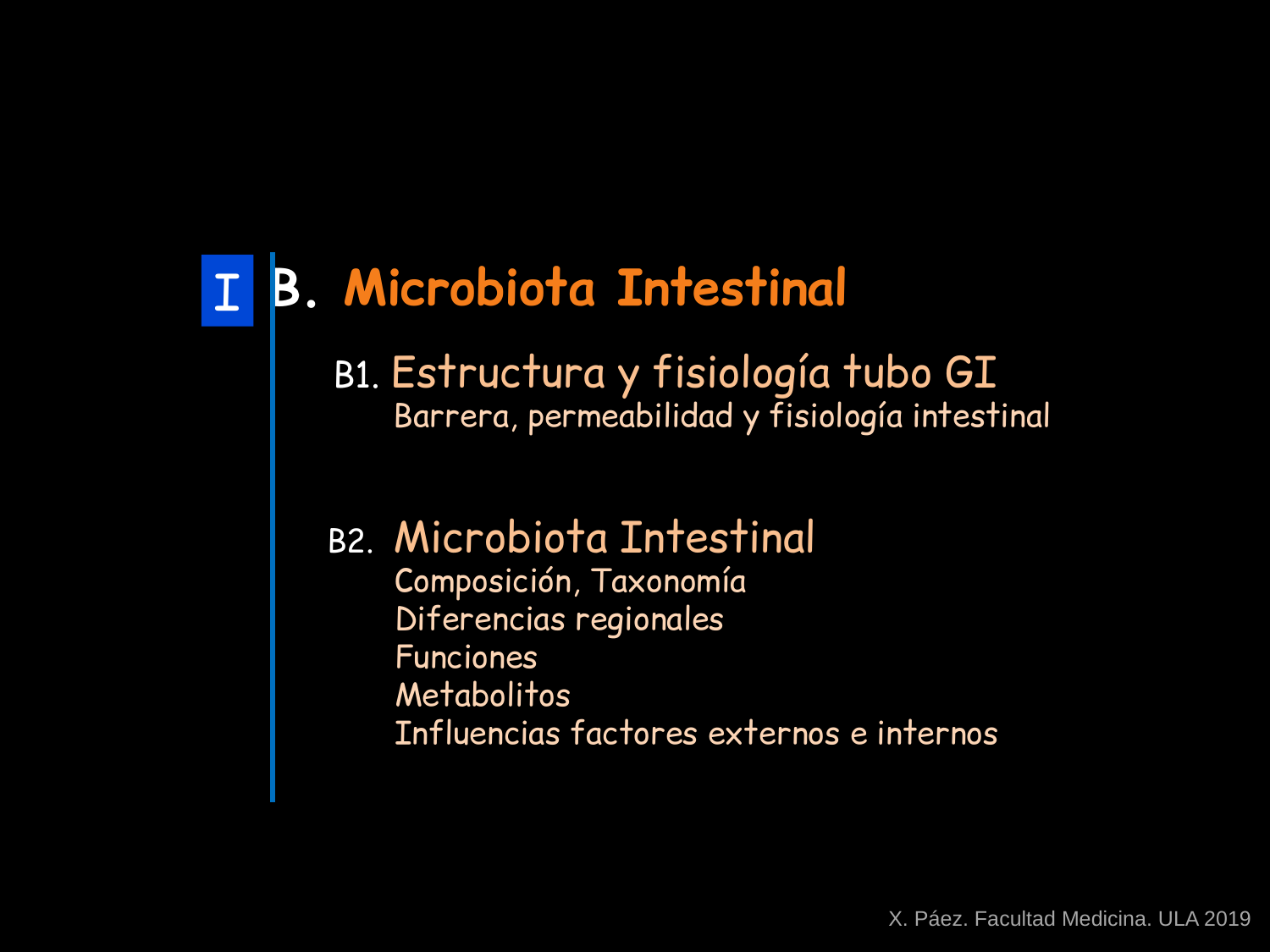

B. Microbiota Intestinal

      B1. Estructura y fisiología tubo GI
             Barrera, permeabilidad y fisiología intestinal

      B2.  Microbiota Intestinal
    Composición, Taxonomía
    Diferencias regionales
    Funciones
    Metabolitos
    Influencias factores externos e internos
I
X. Páez. Facultad Medicina. ULA 2019